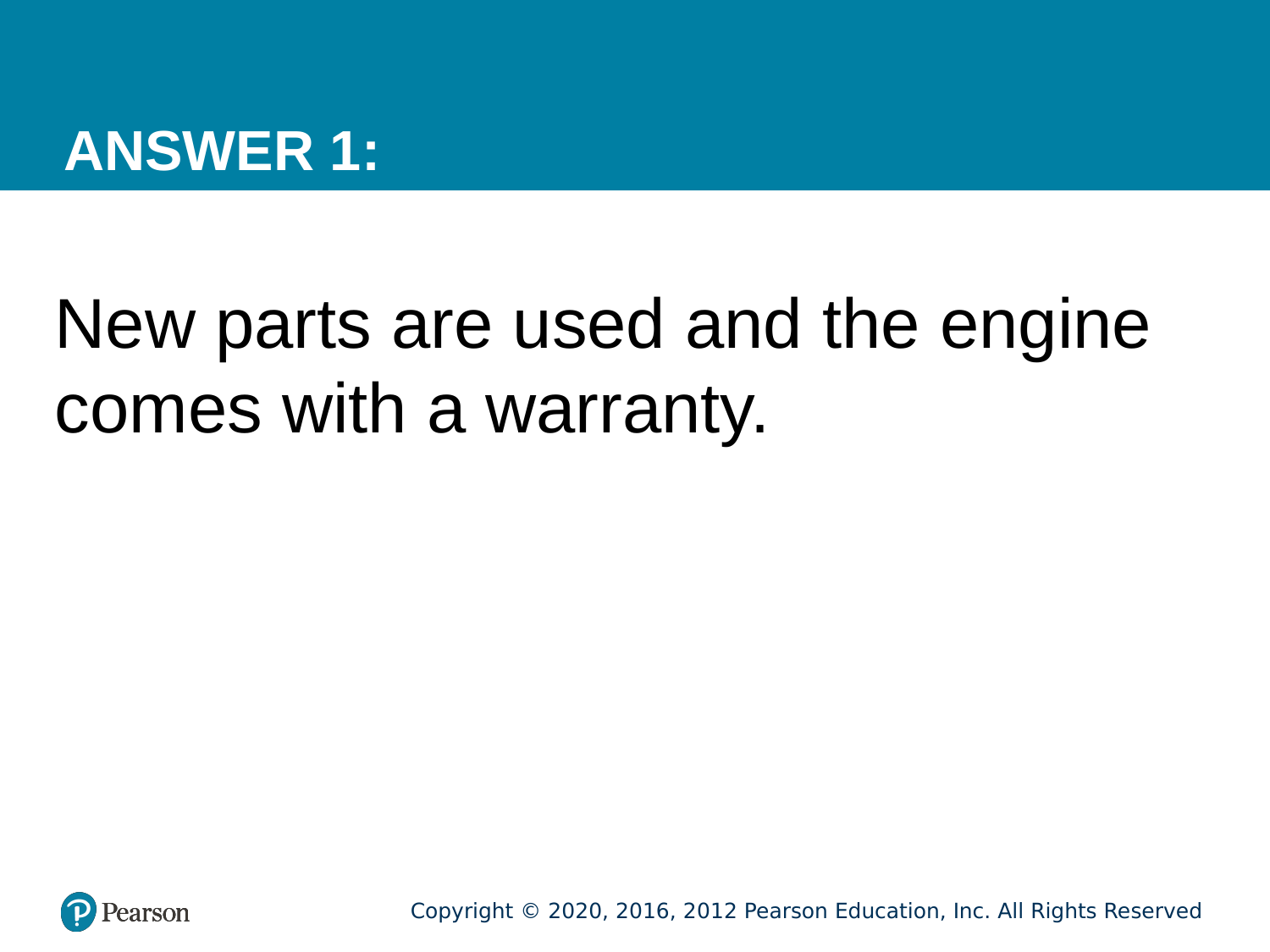

# ANSWER 1:
New parts are used and the engine comes with a warranty.